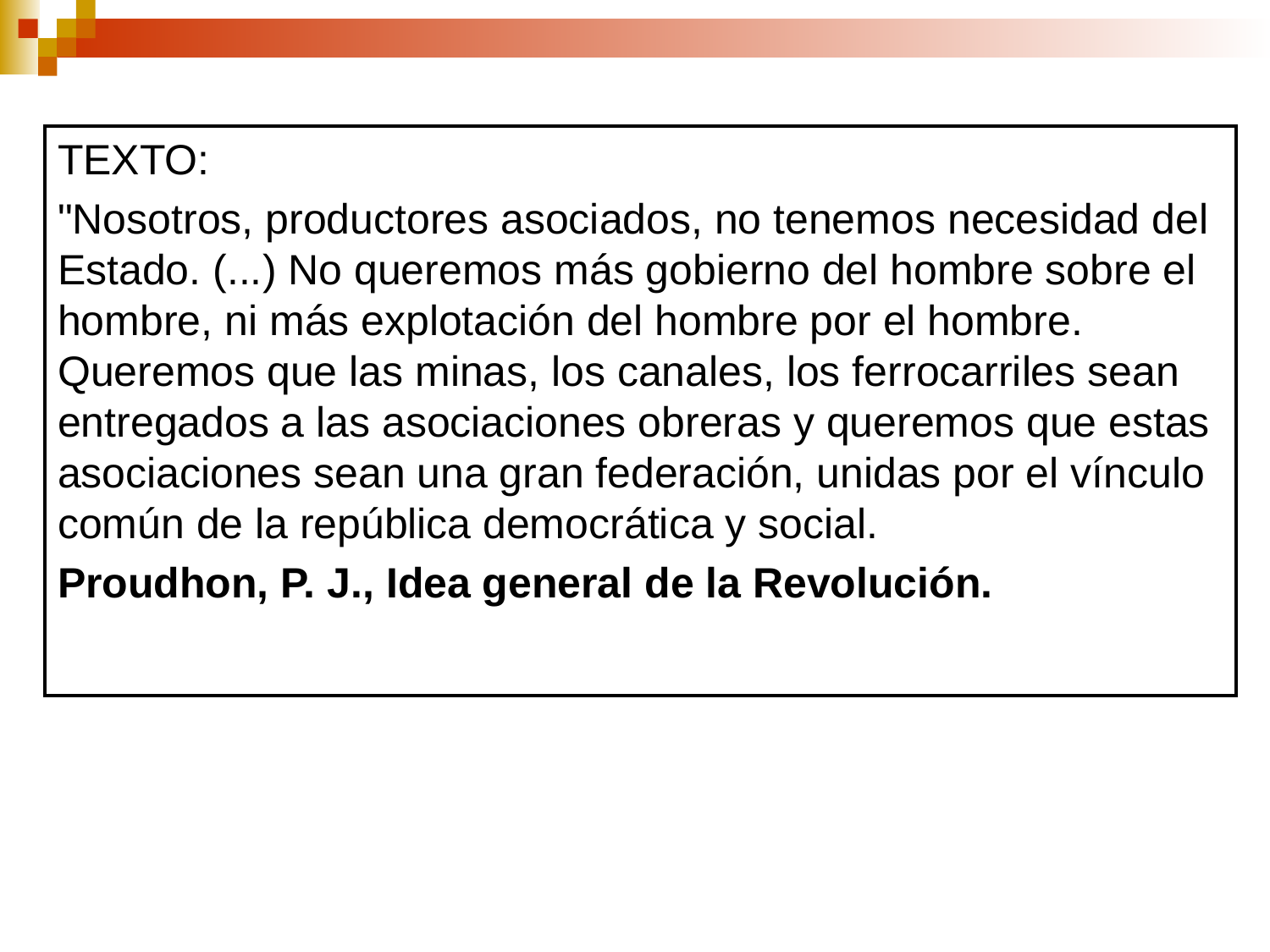

TEXTO:
"Nosotros, productores asociados, no tenemos necesidad del Estado. (...) No queremos más gobierno del hombre sobre el hombre, ni más explotación del hombre por el hombre. Queremos que las minas, los canales, los ferrocarriles sean entregados a las asociaciones obreras y queremos que estas asociaciones sean una gran federación, unidas por el vínculo común de la república democrática y social.
Proudhon, P. J., Idea general de la Revolución.